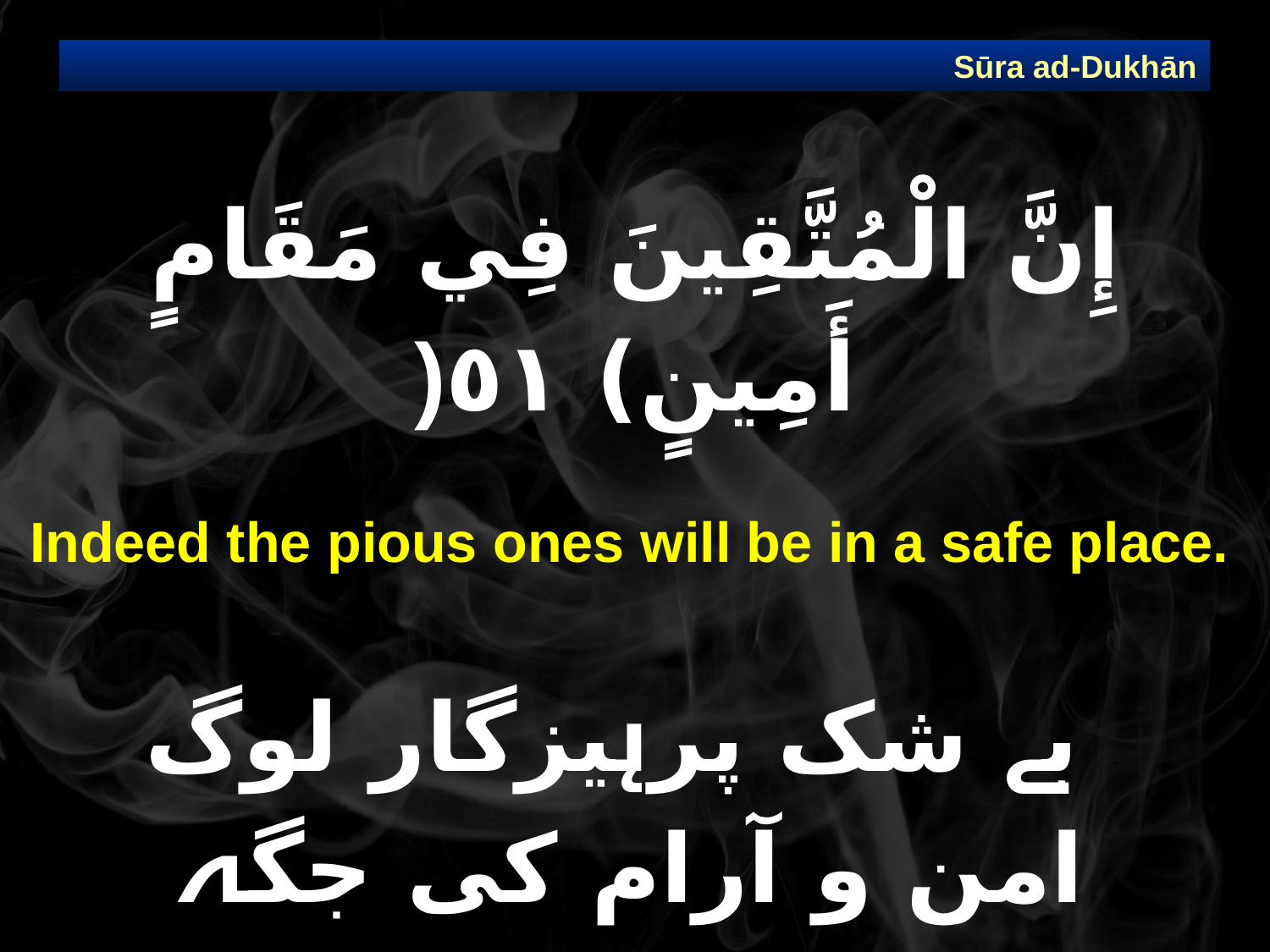

Sūra ad-Dukhān
# إِنَّ الْمُتَّقِينَ فِي مَقَامٍ أَمِينٍ) ٥١(
Indeed the pious ones will be in a safe place.
 بے شک پرہیزگار لوگ امن و آرام کی جگہ